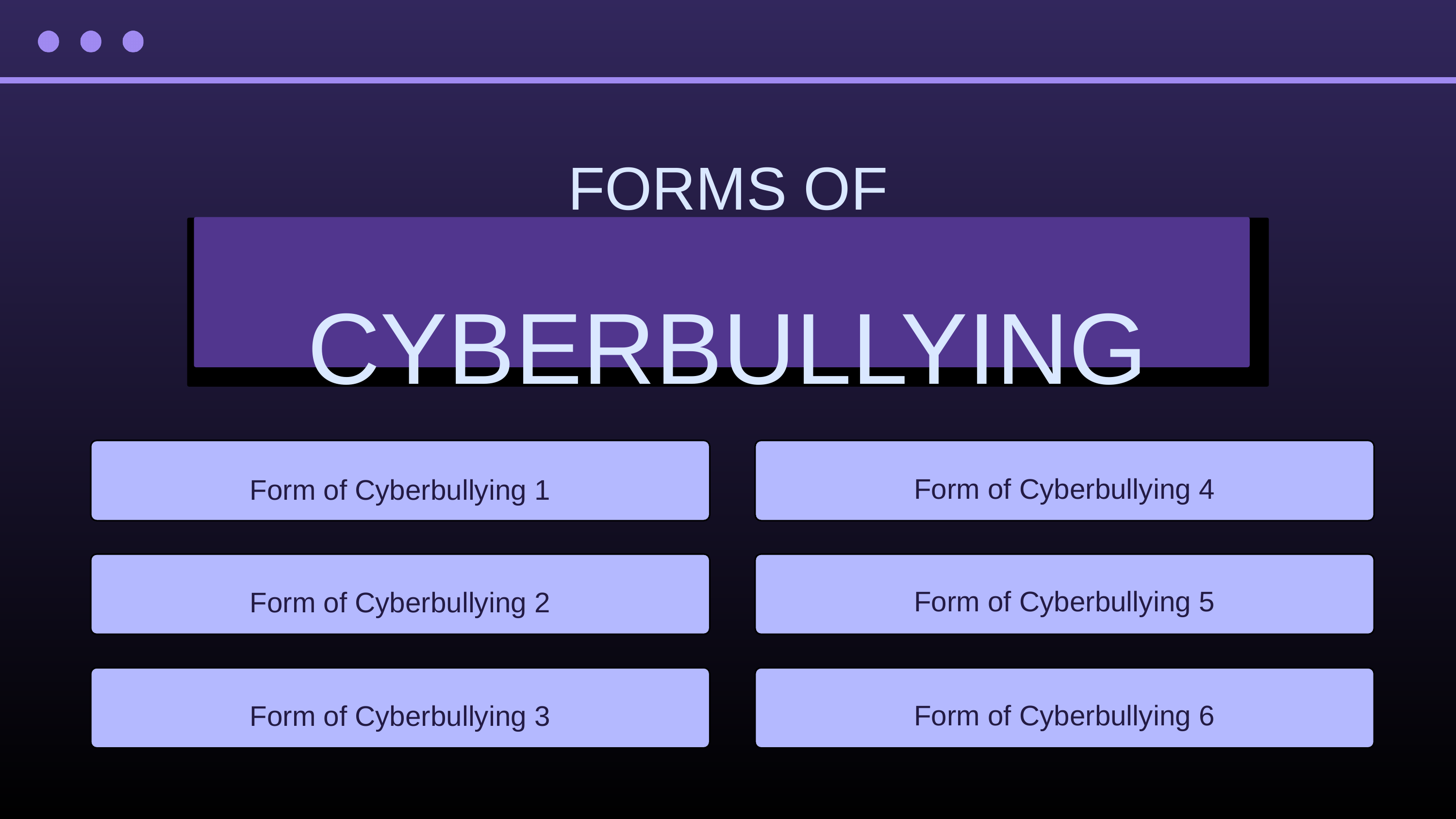

FORMS OF

CYBERBULLYING

Form of Cyberbullying 4
Form of Cyberbullying 1

Form of Cyberbullying 5
Form of Cyberbullying 2

Form of Cyberbullying 6
Form of Cyberbullying 3